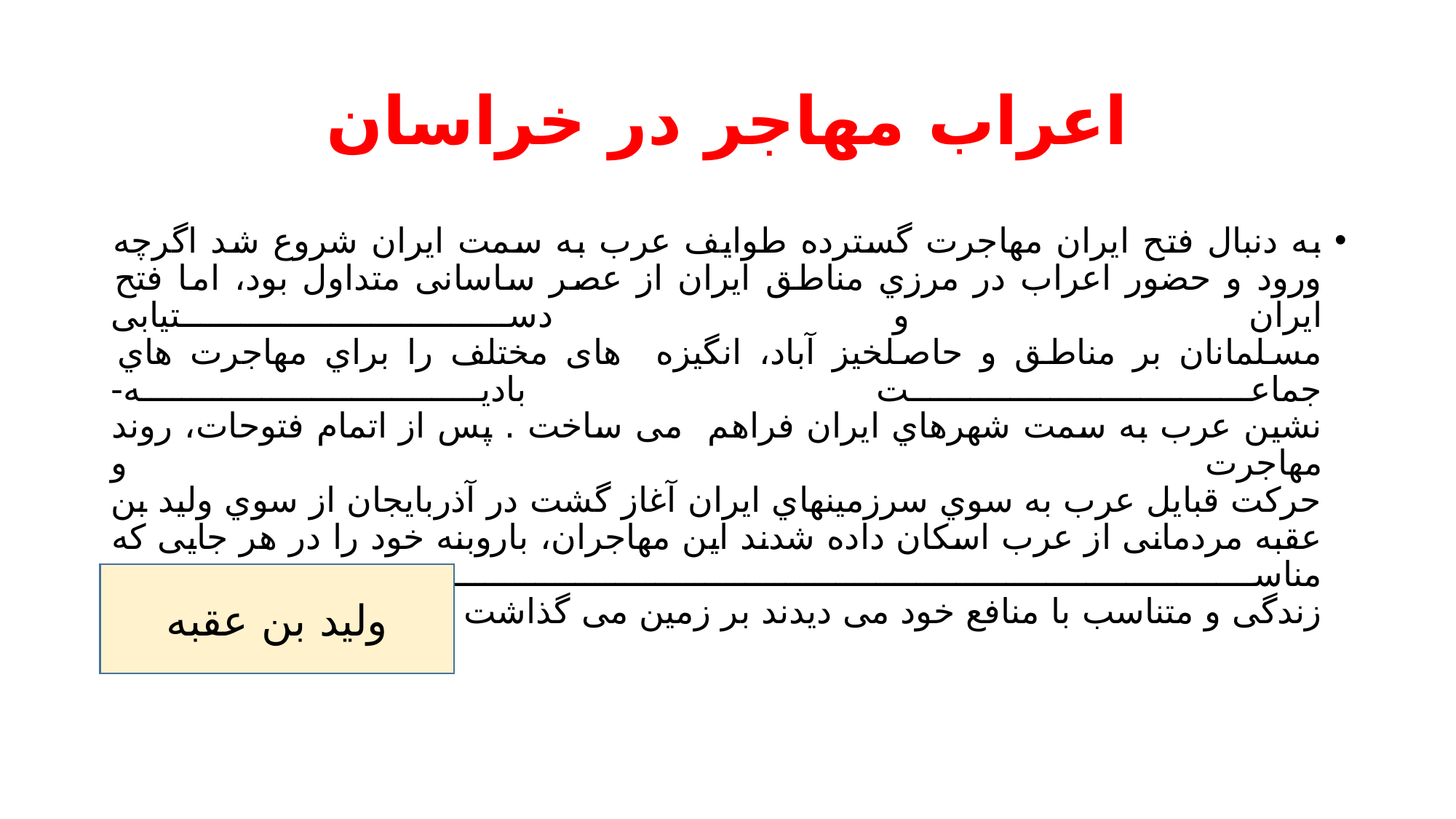

# اعراب مهاجر در خراسان
به دنبال فتح ایران مهاجرت گسترده طوایف عرب به سمت ایران شروع شد اگرچه ورود و حضور اعراب در مرزي مناطق ایران از عصر ساسانی متداول بود، اما فتح ایران و دستیابی
مسلمانان بر مناطق و حاصلخیز آباد، انگیزه  های مختلف را براي مهاجرت هاي جماعت بادیه-
نشین عرب به سمت شهرهاي ایران فراهم  می ساخت . پس از اتمام فتوحات، روند مهاجرت و
حرکت قبایل عرب به سوي سرزمینهاي ایران آغاز گشت در آذربایجان از سوي ولید بن
عقبه مردمانی از عرب اسکان داده شدند این مهاجران، باروبنه خود را در هر جایی که مناسب
زندگی و متناسب با منافع خود می دیدند بر زمین می گذاشت

ولید بن عقبه